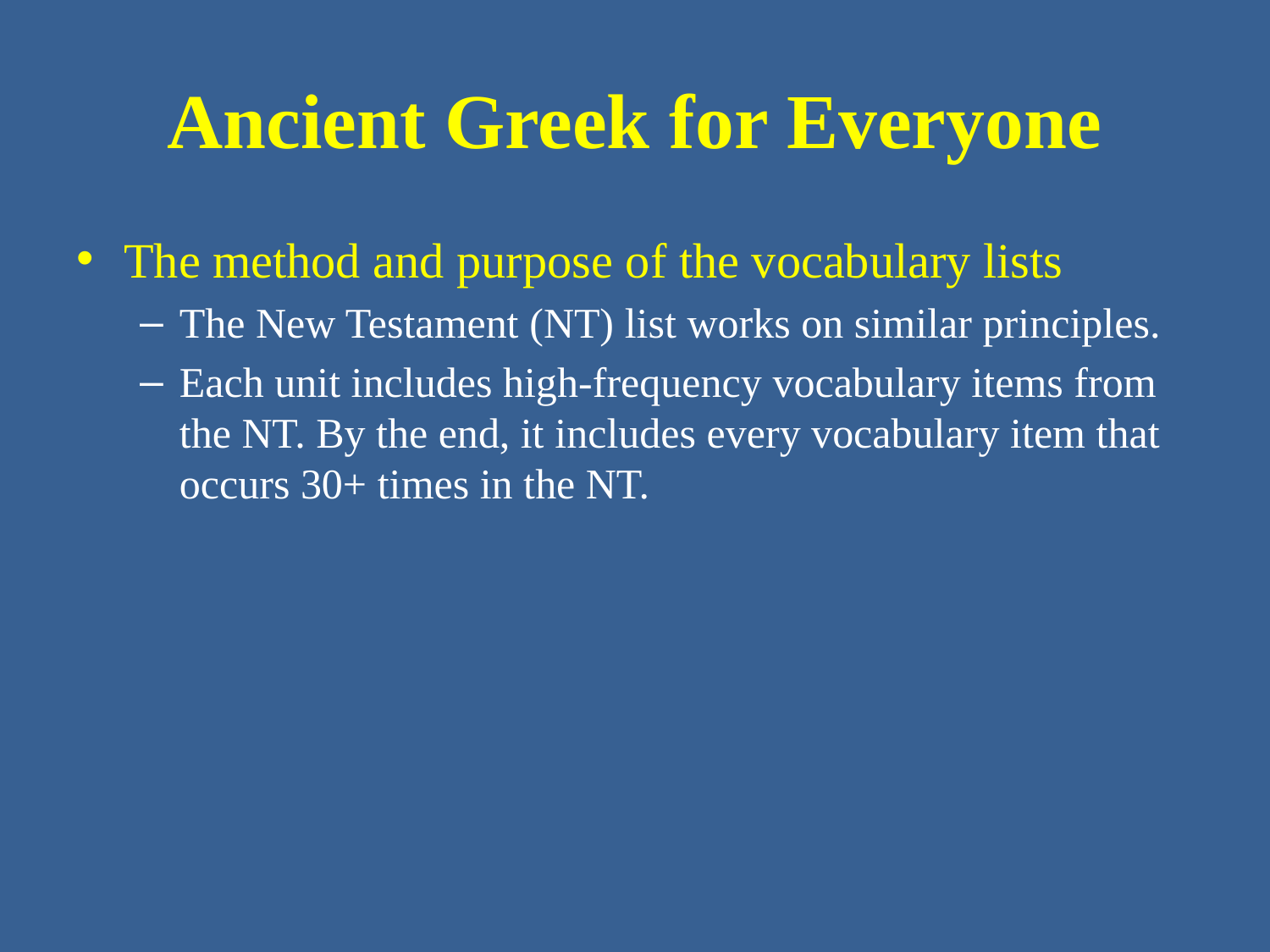

# Ancient Greek for Everyone
The method and purpose of the vocabulary lists
The New Testament (NT) list works on similar principles.
Each unit includes high-frequency vocabulary items from the NT. By the end, it includes every vocabulary item that occurs 30+ times in the NT.